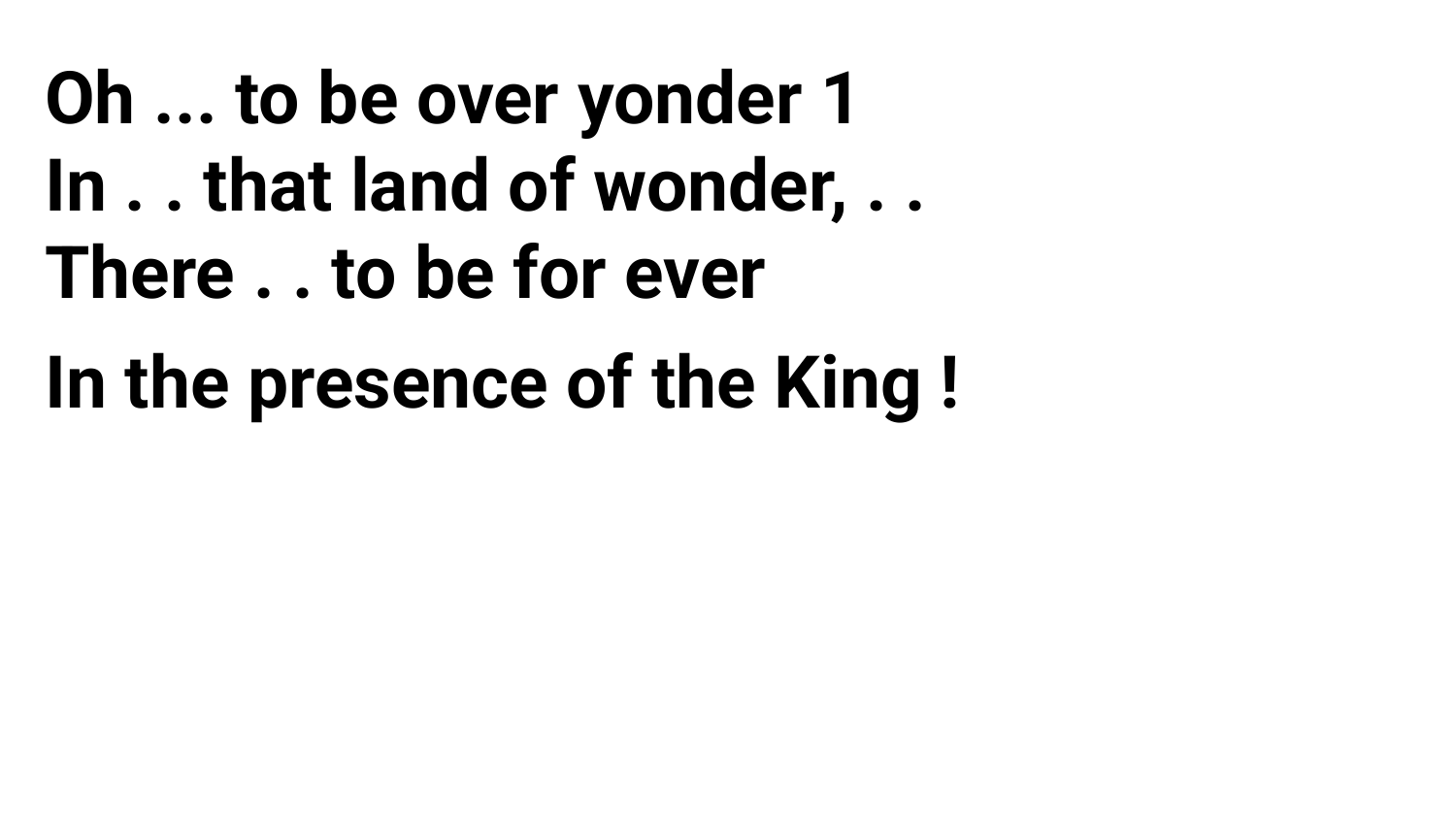

Oh ... to be over yonder 1
In . . that land of wonder, . .
There . . to be for ever
In the presence of the King !